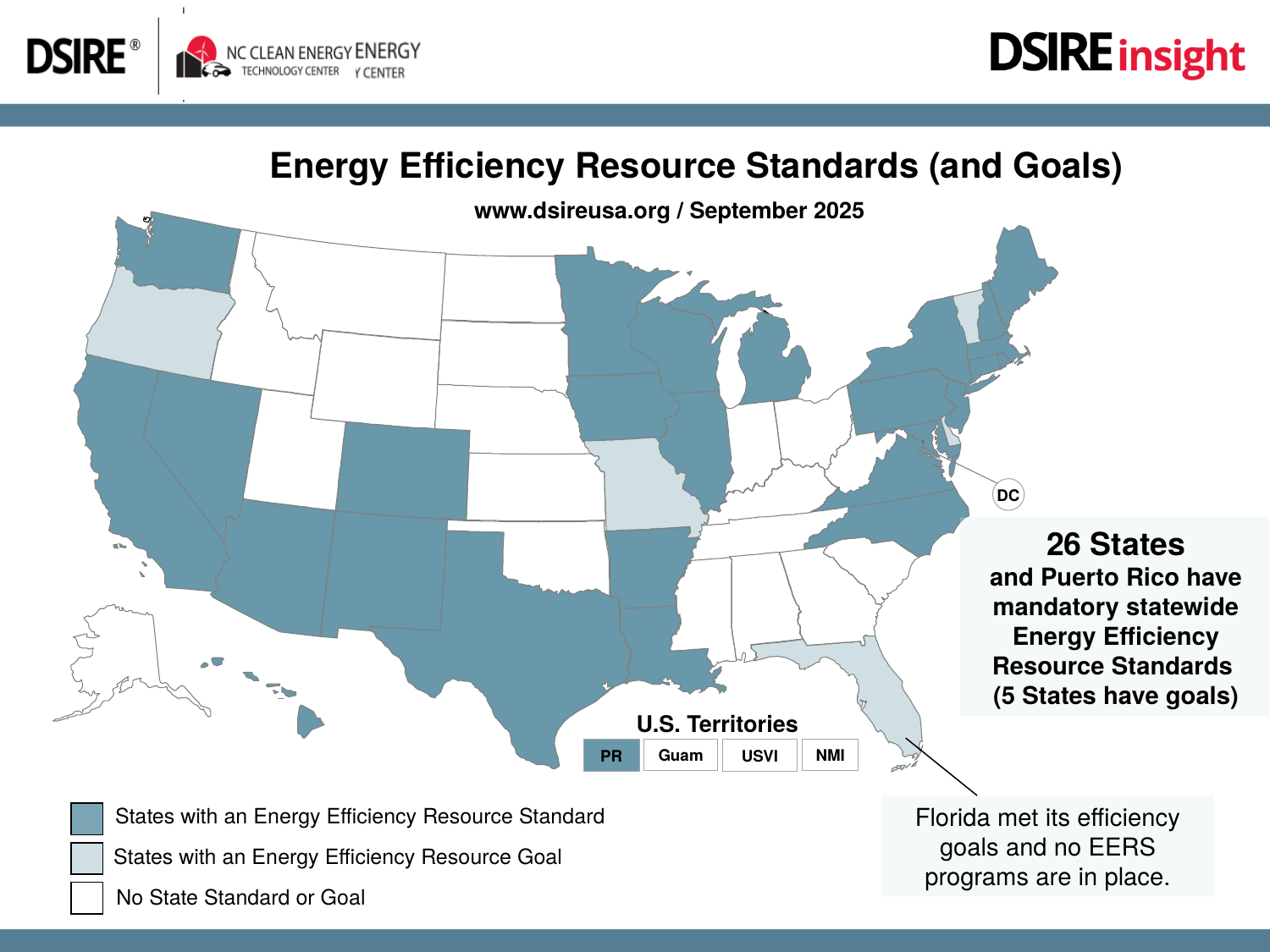

Energy Efficiency Resource Standards (and Goals)
www.dsireusa.org / September 2025

DC

26 States
and Puerto Rico have mandatory statewide Energy Efficiency Resource Standards
(5 States have goals)

U.S. Territories
Guam
NMI
PR
USVI
Florida met its efficiency goals and no EERS programs are in place.
States with an Energy Efficiency Resource Standard

States with an Energy Efficiency Resource Goal

No State Standard or Goal